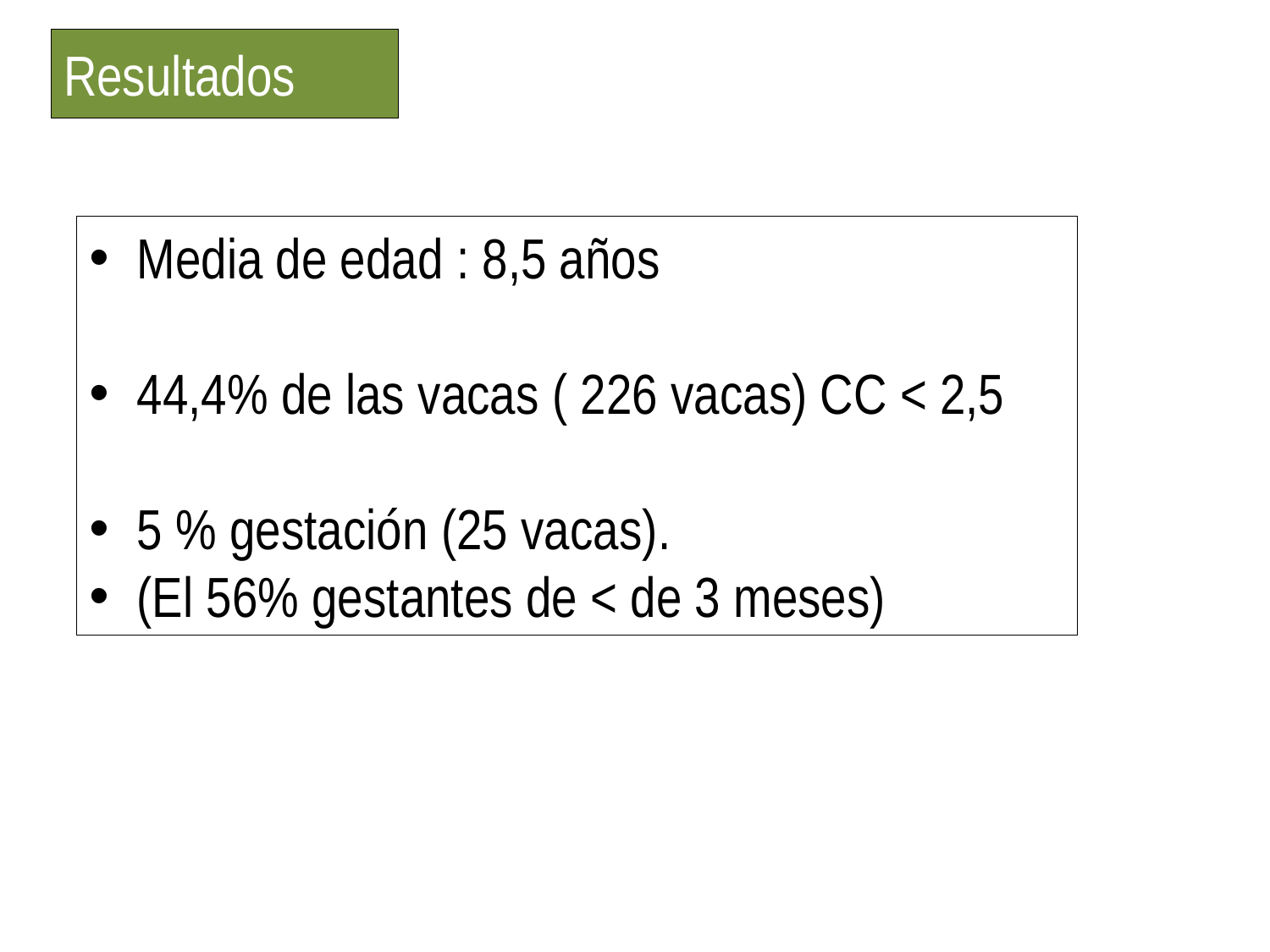

# Resultados
Media de edad : 8,5 años

44,4% de las vacas ( 226 vacas) CC < 2,5

5 % gestación (25 vacas).
(El 56% gestantes de < de 3 meses)